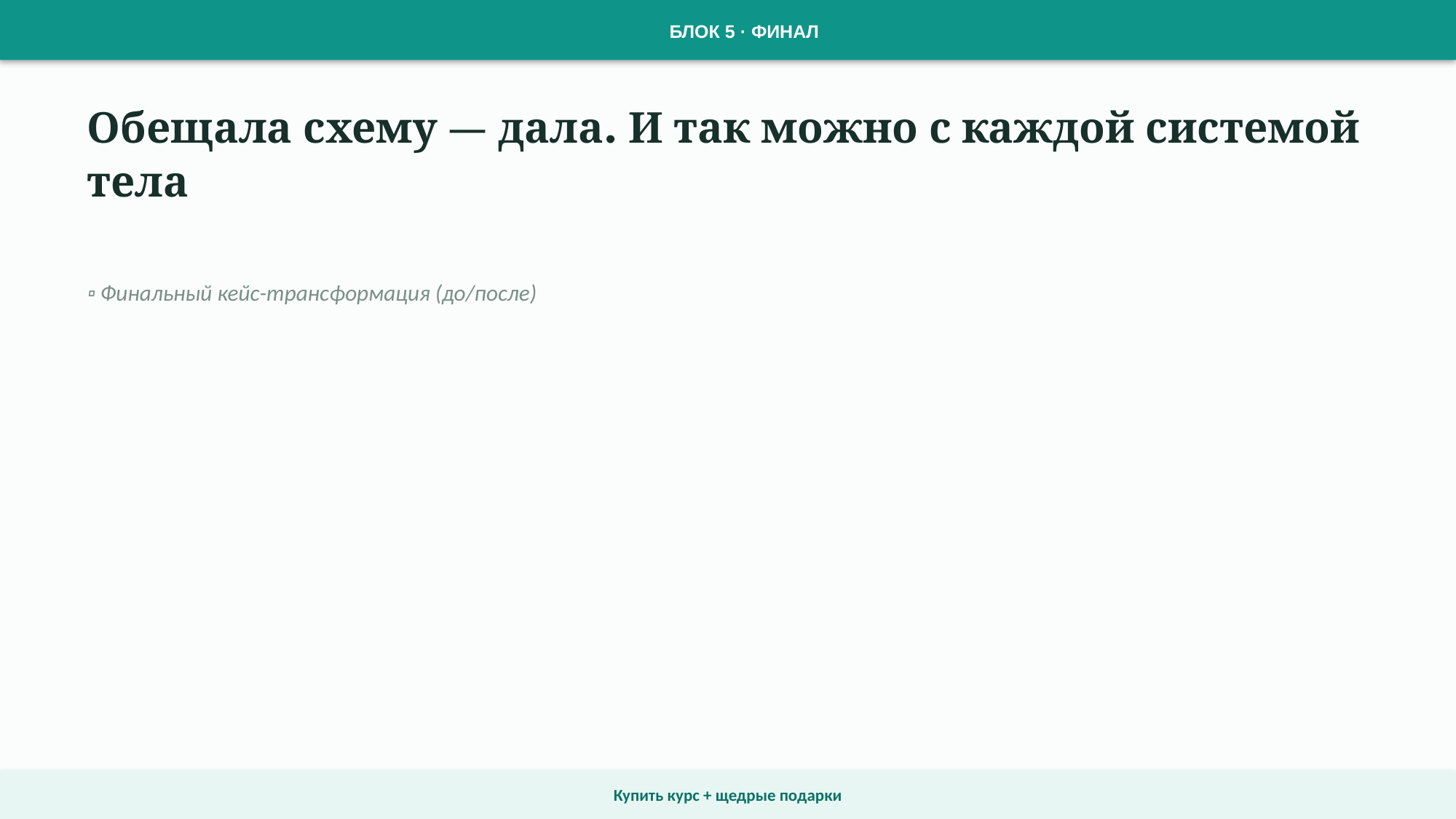

БЛОК 5 · ФИНАЛ
Обещала схему — дала. И так можно с каждой системой тела
▫ Финальный кейс-трансформация (до/после)
Купить курс + щедрые подарки